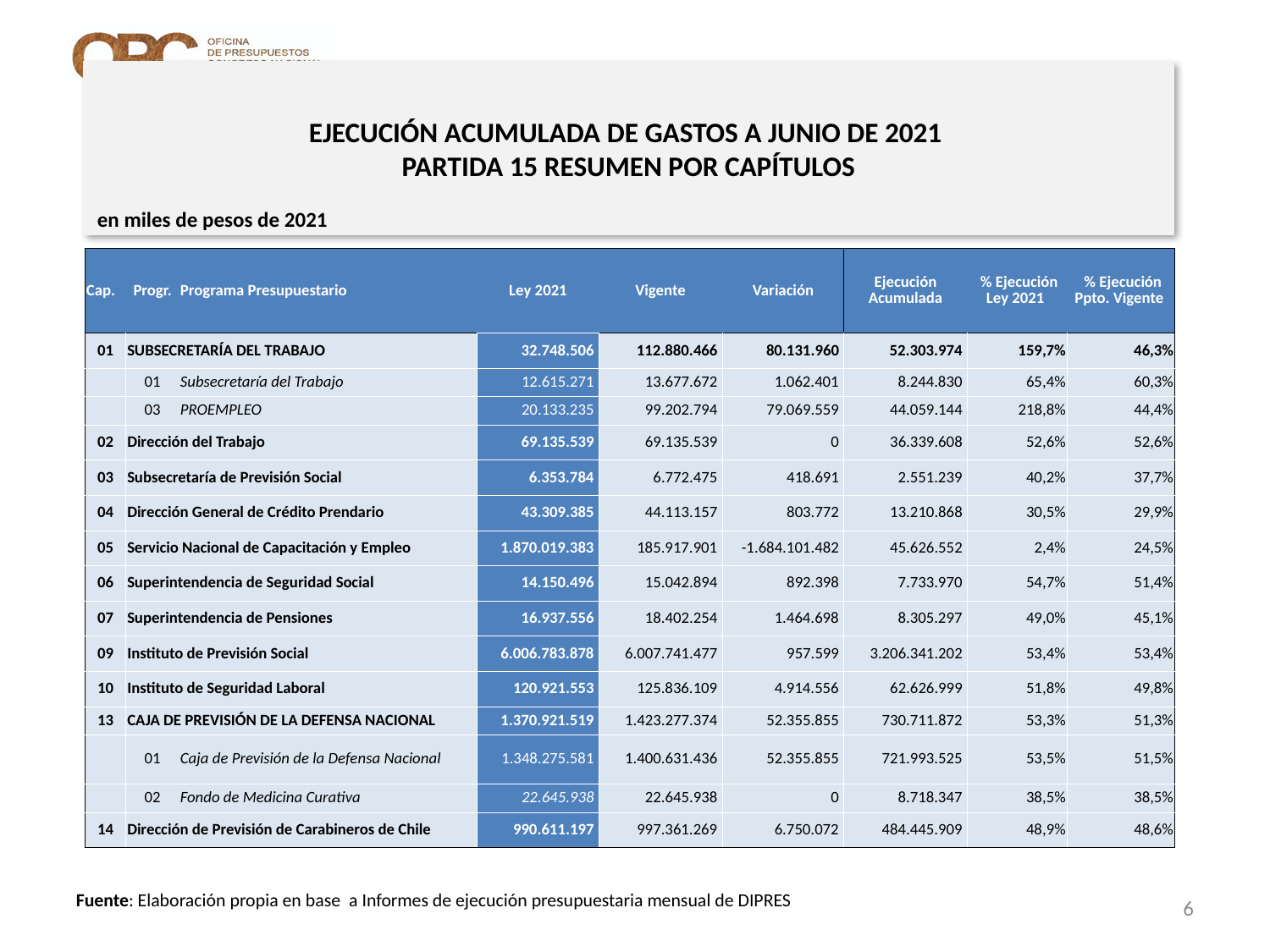

# EJECUCIÓN ACUMULADA DE GASTOS A JUNIO DE 2021 PARTIDA 15 RESUMEN POR CAPÍTULOS
en miles de pesos de 2021
| Cap. | Progr. | Programa Presupuestario | Ley 2021 | Vigente | Variación | Ejecución Acumulada | % Ejecución Ley 2021 | % Ejecución Ppto. Vigente |
| --- | --- | --- | --- | --- | --- | --- | --- | --- |
| 01 | SUBSECRETARÍA DEL TRABAJO |  | 32.748.506 | 112.880.466 | 80.131.960 | 52.303.974 | 159,7% | 46,3% |
|  | 01 | Subsecretaría del Trabajo | 12.615.271 | 13.677.672 | 1.062.401 | 8.244.830 | 65,4% | 60,3% |
|  | 03 | PROEMPLEO | 20.133.235 | 99.202.794 | 79.069.559 | 44.059.144 | 218,8% | 44,4% |
| 02 | Dirección del Trabajo |  | 69.135.539 | 69.135.539 | 0 | 36.339.608 | 52,6% | 52,6% |
| 03 | Subsecretaría de Previsión Social |  | 6.353.784 | 6.772.475 | 418.691 | 2.551.239 | 40,2% | 37,7% |
| 04 | Dirección General de Crédito Prendario |  | 43.309.385 | 44.113.157 | 803.772 | 13.210.868 | 30,5% | 29,9% |
| 05 | Servicio Nacional de Capacitación y Empleo |  | 1.870.019.383 | 185.917.901 | -1.684.101.482 | 45.626.552 | 2,4% | 24,5% |
| 06 | Superintendencia de Seguridad Social |  | 14.150.496 | 15.042.894 | 892.398 | 7.733.970 | 54,7% | 51,4% |
| 07 | Superintendencia de Pensiones |  | 16.937.556 | 18.402.254 | 1.464.698 | 8.305.297 | 49,0% | 45,1% |
| 09 | Instituto de Previsión Social |  | 6.006.783.878 | 6.007.741.477 | 957.599 | 3.206.341.202 | 53,4% | 53,4% |
| 10 | Instituto de Seguridad Laboral |  | 120.921.553 | 125.836.109 | 4.914.556 | 62.626.999 | 51,8% | 49,8% |
| 13 | CAJA DE PREVISIÓN DE LA DEFENSA NACIONAL |  | 1.370.921.519 | 1.423.277.374 | 52.355.855 | 730.711.872 | 53,3% | 51,3% |
|  | 01 | Caja de Previsión de la Defensa Nacional | 1.348.275.581 | 1.400.631.436 | 52.355.855 | 721.993.525 | 53,5% | 51,5% |
|  | 02 | Fondo de Medicina Curativa | 22.645.938 | 22.645.938 | 0 | 8.718.347 | 38,5% | 38,5% |
| 14 | Dirección de Previsión de Carabineros de Chile |  | 990.611.197 | 997.361.269 | 6.750.072 | 484.445.909 | 48,9% | 48,6% |
6